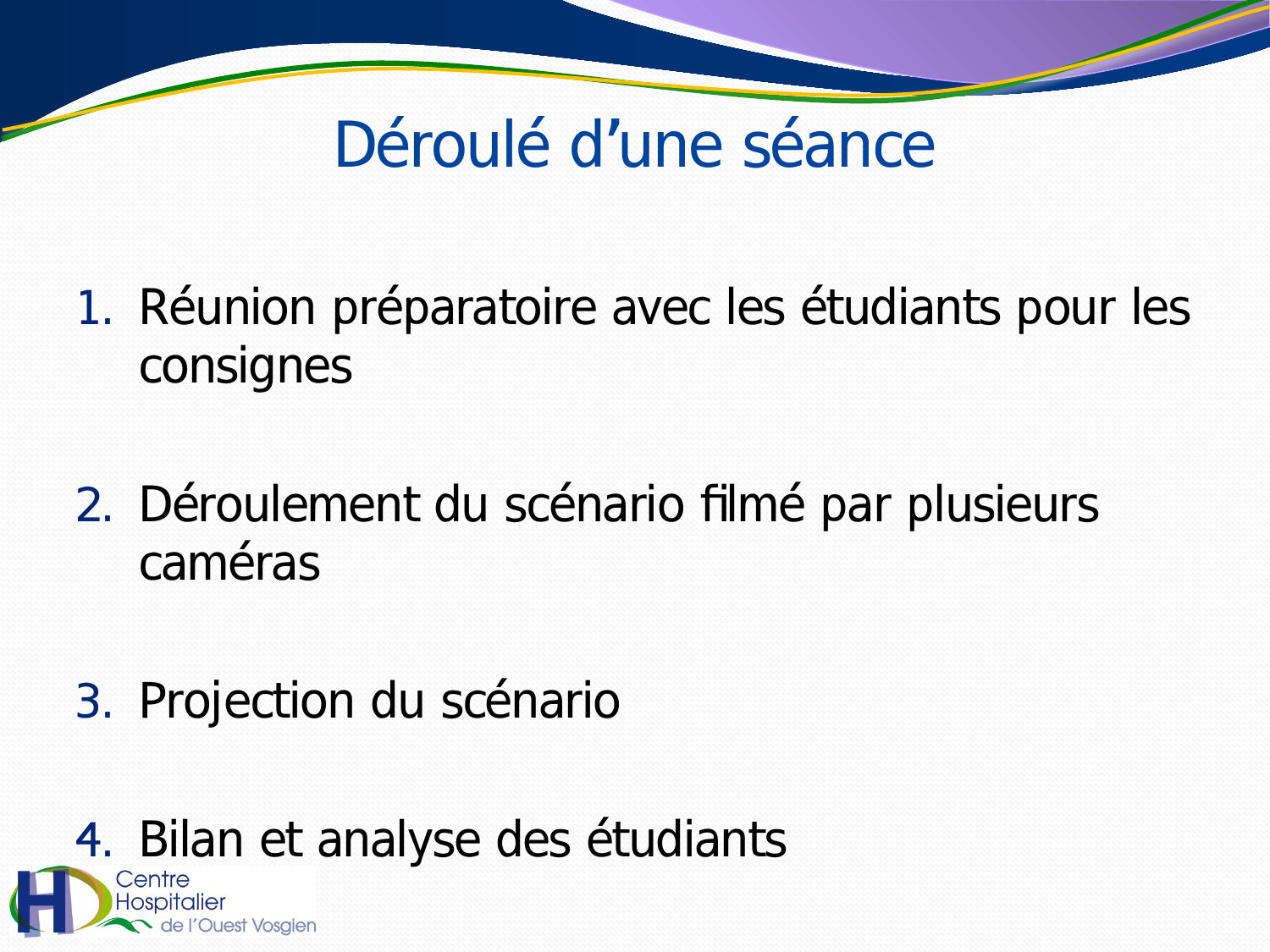

# Déroulé d’une séance
Réunion préparatoire avec les étudiants pour les consignes

Déroulement du scénario filmé par plusieurs caméras

Projection du scénario

Bilan et analyse des étudiants